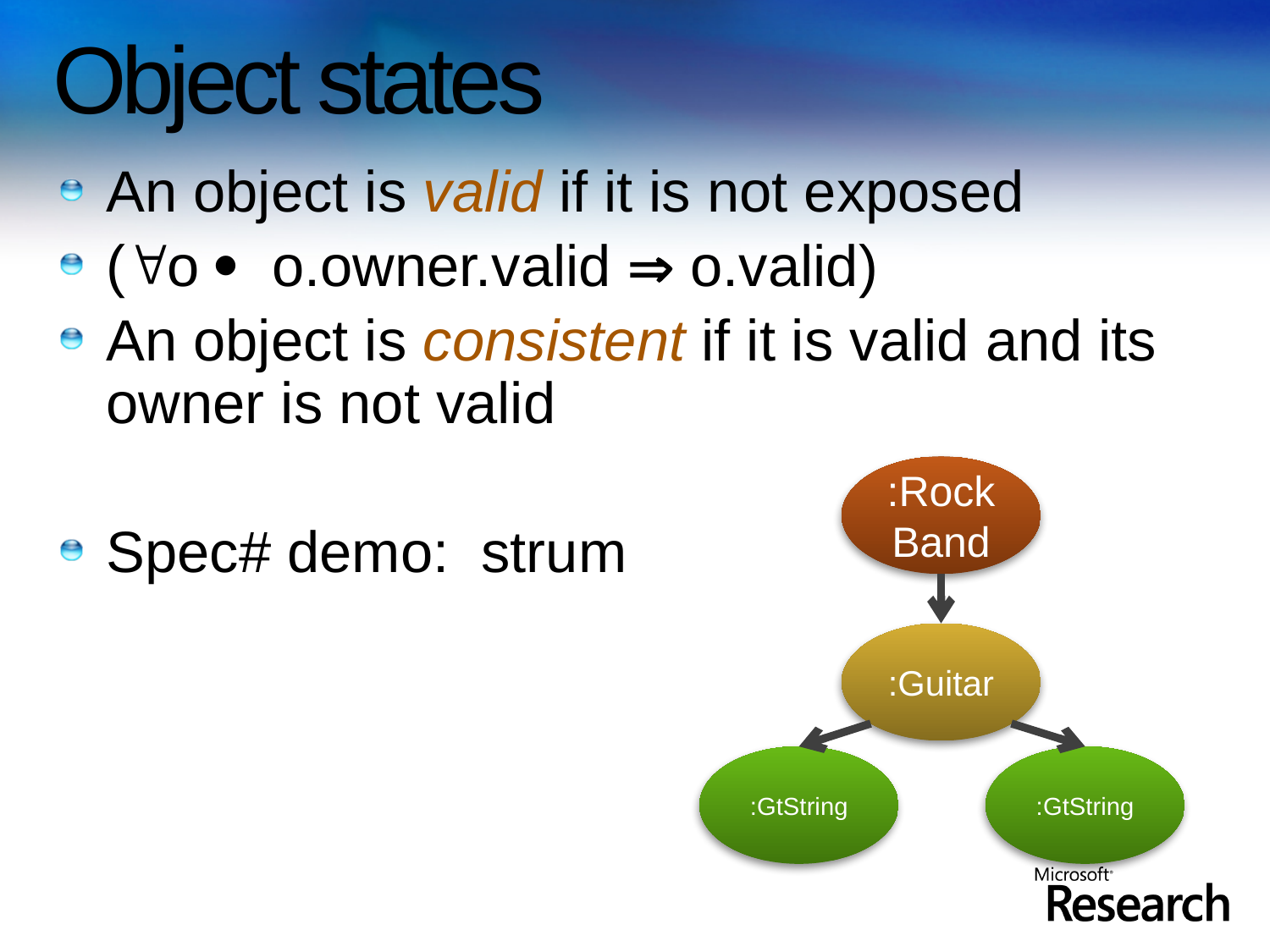

# Object states
An object is valid if it is not exposed
(∀o •  o.owner.valid ⇒ o.valid)
An object is consistent if it is valid and its owner is not valid

Spec# demo:  strum
:RockBand
:Guitar
:GtString
:GtString